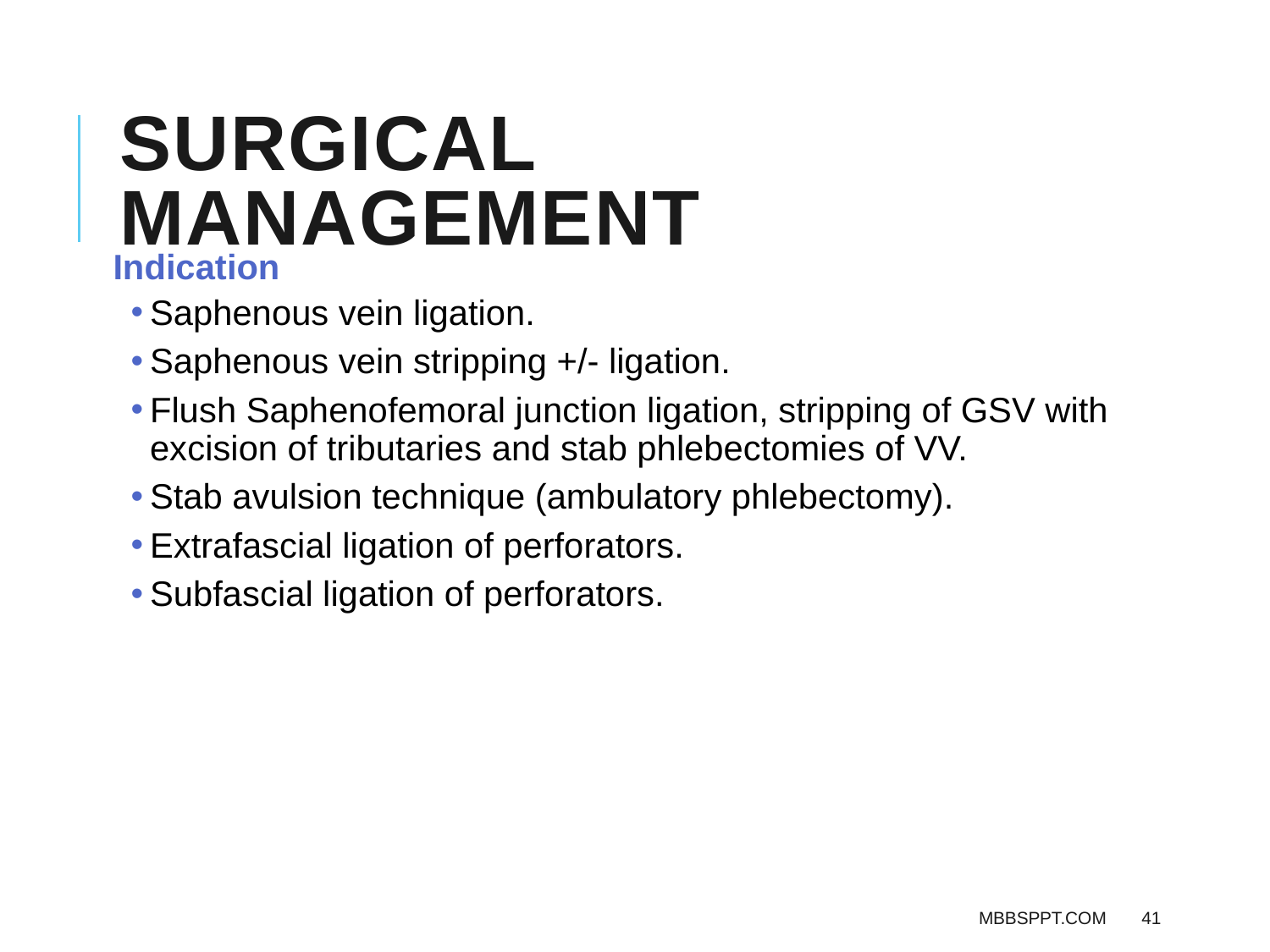

# Surgical Management
Indication
Saphenous vein ligation.
Saphenous vein stripping +/- ligation.
Flush Saphenofemoral junction ligation, stripping of GSV with excision of tributaries and stab phlebectomies of VV.
Stab avulsion technique (ambulatory phlebectomy).
Extrafascial ligation of perforators.
Subfascial ligation of perforators.

MBBSPPT.COM
41